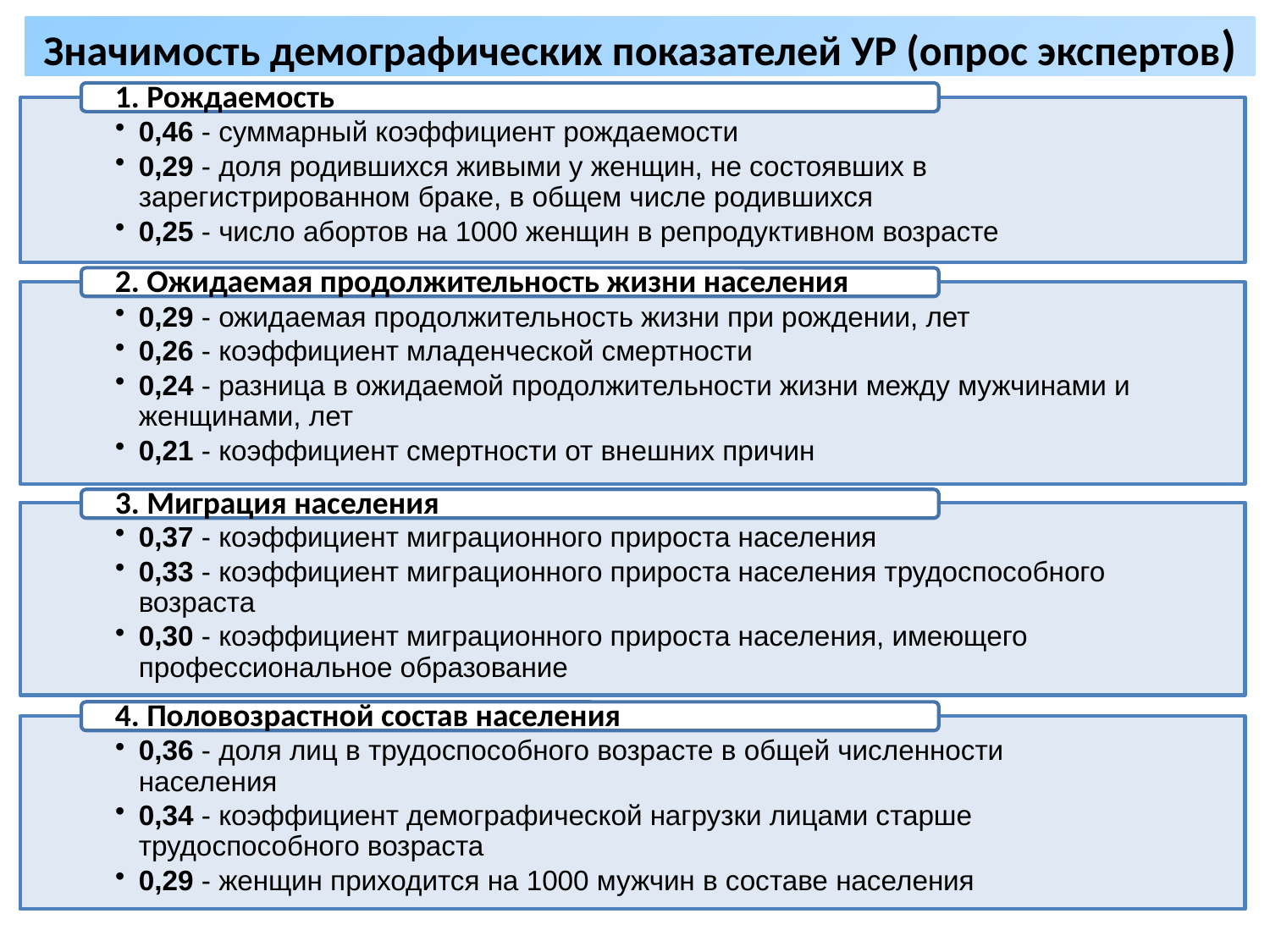

# Значимость демографических показателей УР (опрос экспертов)
0,46 - суммарный коэффициент рождаемости
0,29 - доля родившихся живыми у женщин, не состоявших в зарегистрированном браке, в общем числе родившихся
0,25 - число абортов на 1000 женщин в репродуктивном возрасте
1. Рождаемость
0,29 - ожидаемая продолжительность жизни при рождении, лет
0,26 - коэффициент младенческой смертности
0,24 - разница в ожидаемой продолжительности жизни между мужчинами и женщинами, лет
0,21 - коэффициент смертности от внешних причин
2. Ожидаемая продолжительность жизни населения
0,37 - коэффициент миграционного прироста населения
0,33 - коэффициент миграционного прироста населения трудоспособного возраста
0,30 - коэффициент миграционного прироста населения, имеющего профессиональное образование
3. Миграция населения
0,36 - доля лиц в трудоспособного возрасте в общей численности населения
0,34 - коэффициент демографической нагрузки лицами старше трудоспособного возраста
0,29 - женщин приходится на 1000 мужчин в составе населения
4. Половозрастной состав населения